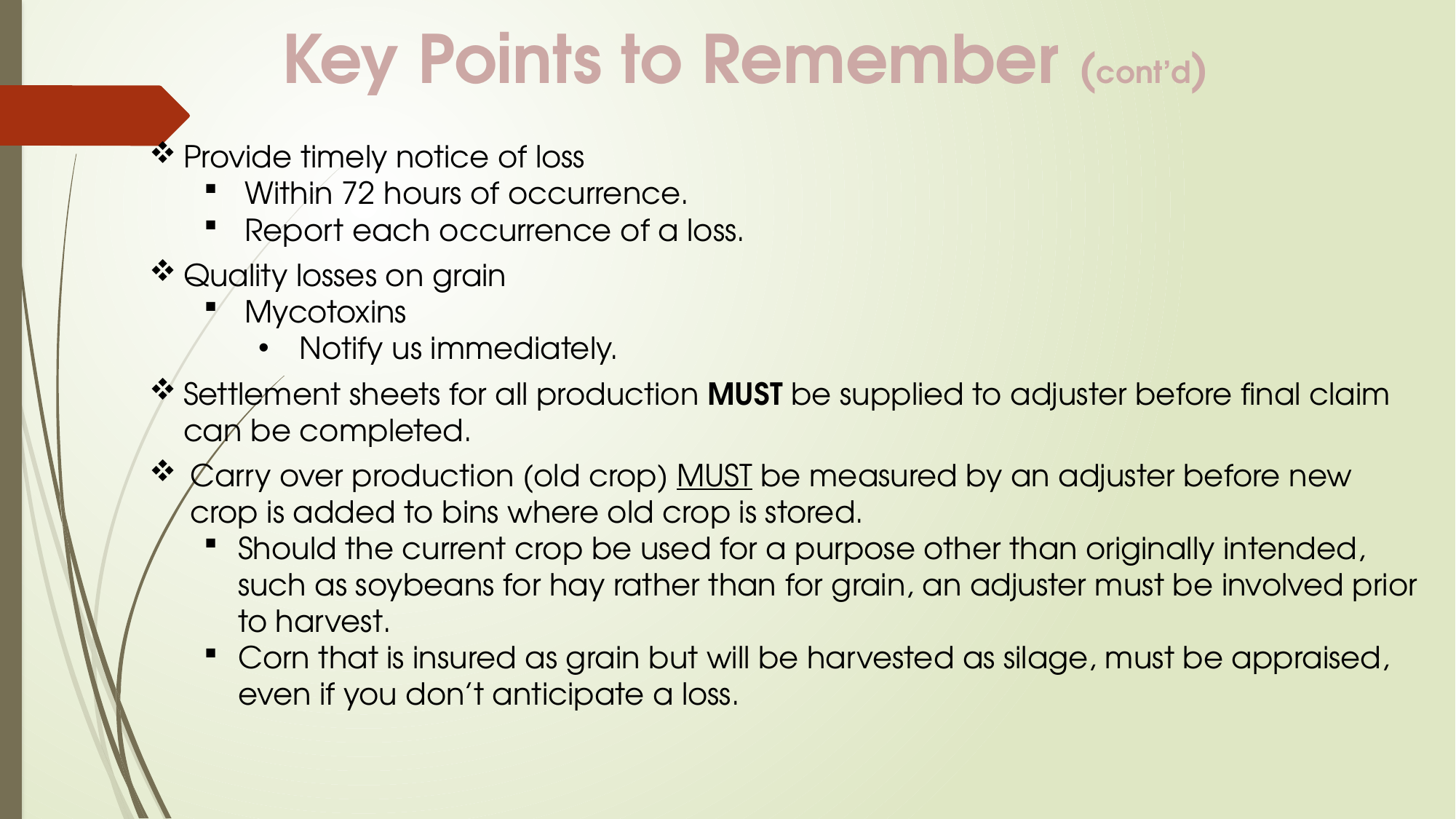

Key Points to Remember (cont’d)
Provide timely notice of loss
Within 72 hours of occurrence.
Report each occurrence of a loss.
Quality losses on grain
Mycotoxins
Notify us immediately.
Settlement sheets for all production MUST be supplied to adjuster before final claim can be completed.
Carry over production (old crop) MUST be measured by an adjuster before new crop is added to bins where old crop is stored.
Should the current crop be used for a purpose other than originally intended, such as soybeans for hay rather than for grain, an adjuster must be involved prior to harvest.
Corn that is insured as grain but will be harvested as silage, must be appraised, even if you don’t anticipate a loss.